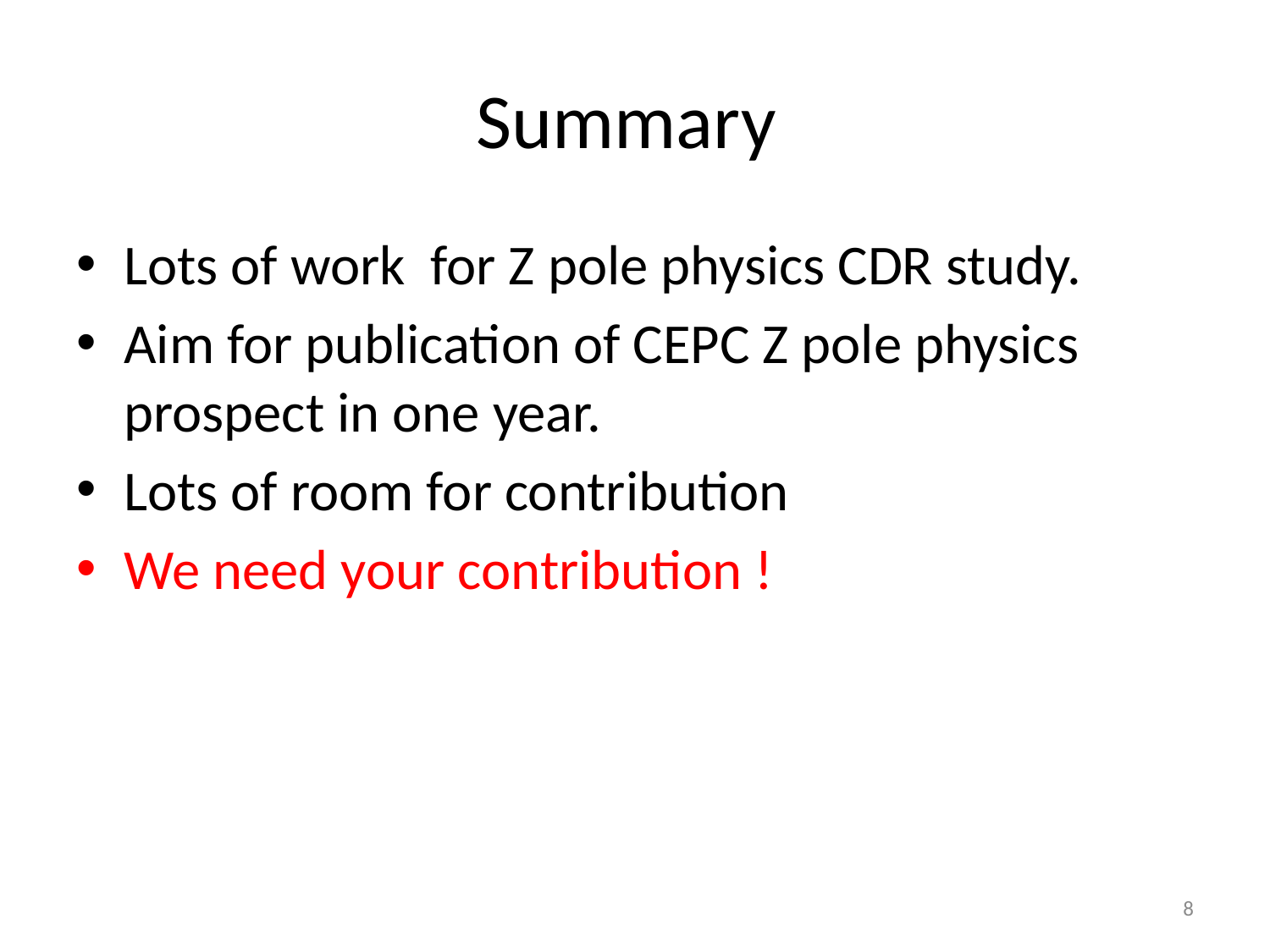

# Summary
Lots of work  for Z pole physics CDR study.
Aim for publication of CEPC Z pole physics prospect in one year.
Lots of room for contribution
We need your contribution !

8